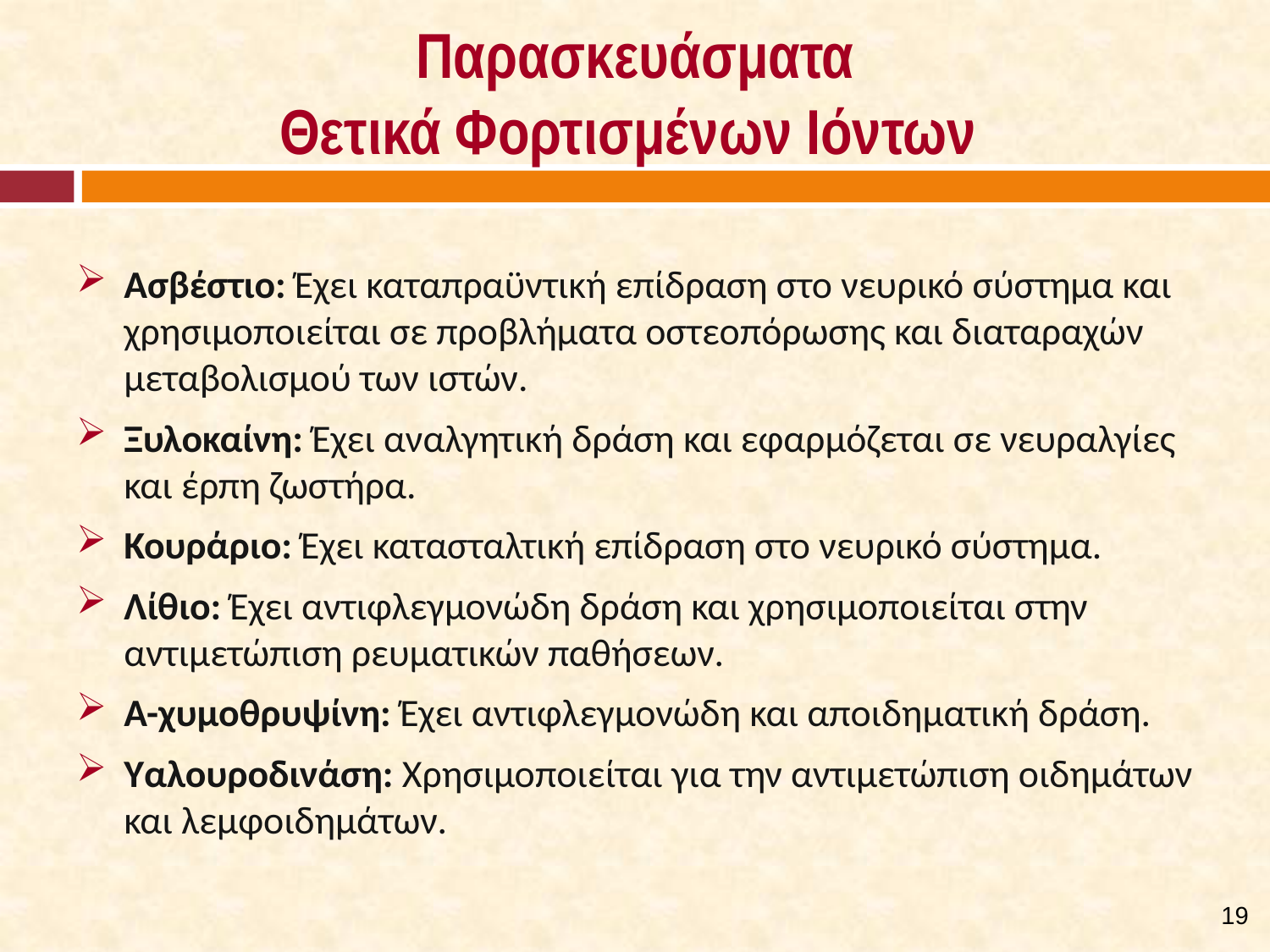

# Παρασκευάσματα Θετικά Φορτισμένων Ιόντων
Ασβέστιο: Έχει καταπραϋντική επίδραση στο νευρικό σύστημα και χρησιμοποιείται σε προβλήματα οστεοπόρωσης και διαταραχών μεταβολισμού των ιστών.
Ξυλοκαίνη: Έχει αναλγητική δράση και εφαρμόζεται σε νευραλγίες και έρπη ζωστήρα.
Κουράριο: Έχει κατασταλτική επίδραση στο νευρικό σύστημα.
Λίθιο: Έχει αντιφλεγμονώδη δράση και χρησιμοποιείται στην αντιμετώπιση ρευματικών παθήσεων.
Α-χυμοθρυψίνη: Έχει αντιφλεγμονώδη και αποιδηματική δράση.
Υαλουροδινάση: Χρησιμοποιείται για την αντιμετώπιση οιδημάτων και λεμφοιδημάτων.
19